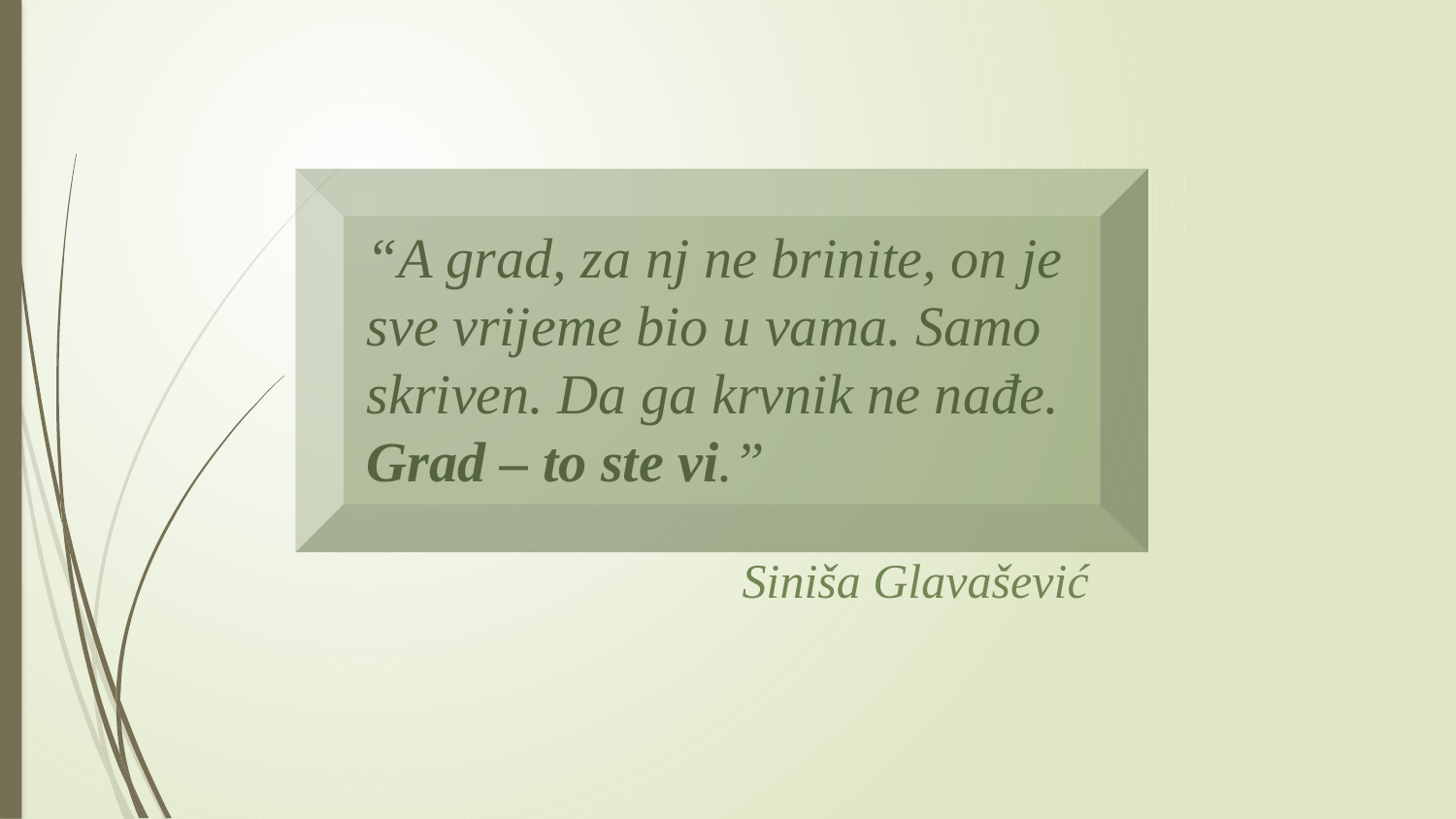

“A grad, za nj ne brinite, on je sve vrijeme bio u vama. Samo skriven. Da ga krvnik ne nađe. Grad – to ste vi.”
# Siniša Glavašević